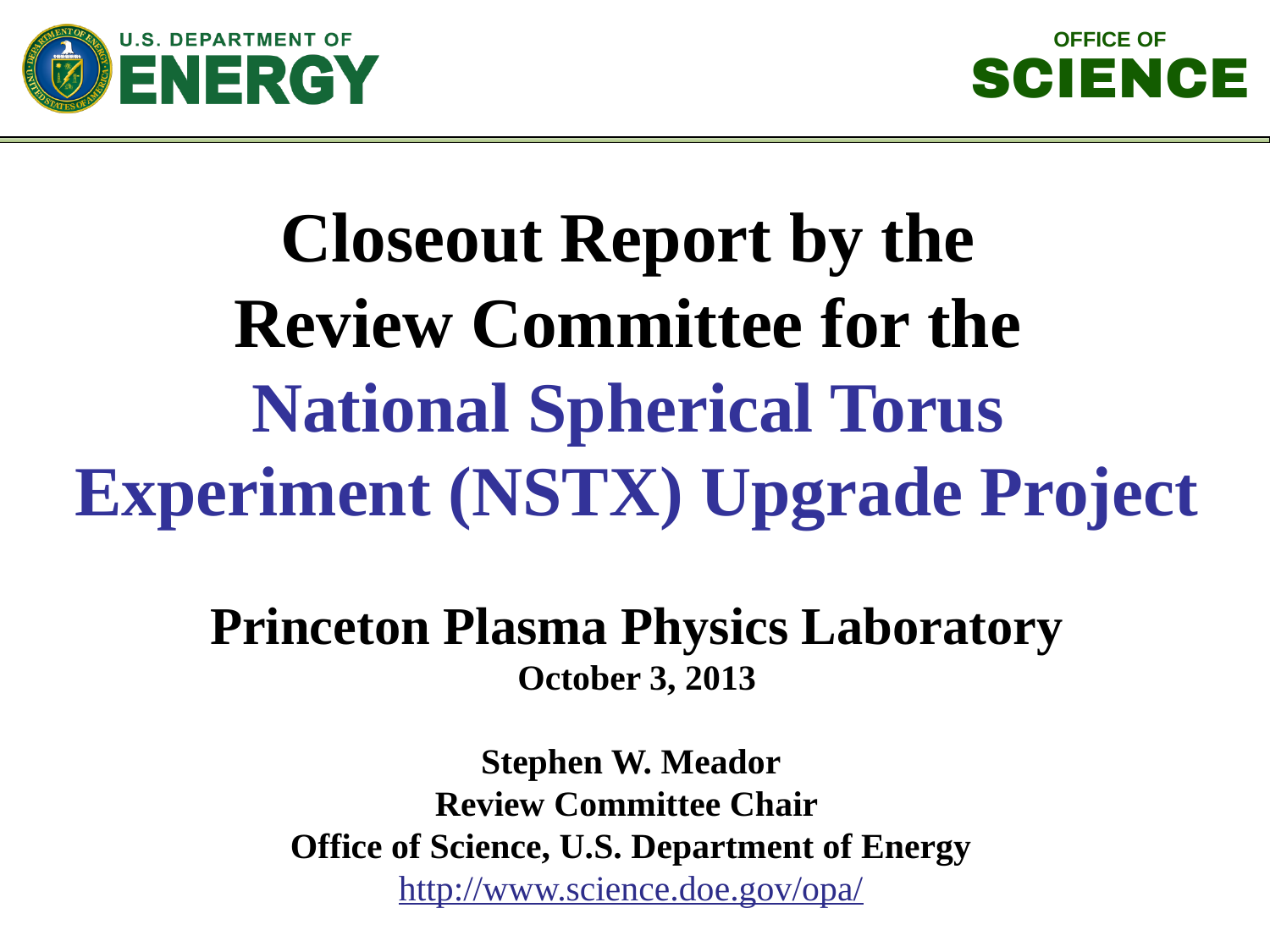

Closeout Report by the
Review Committee for the
National Spherical Torus
Experiment (NSTX) Upgrade Project

Princeton Plasma Physics Laboratory
October 3, 2013
Stephen W. Meador
Review Committee Chair
Office of Science, U.S. Department of Energy
http://www.science.doe.gov/opa/